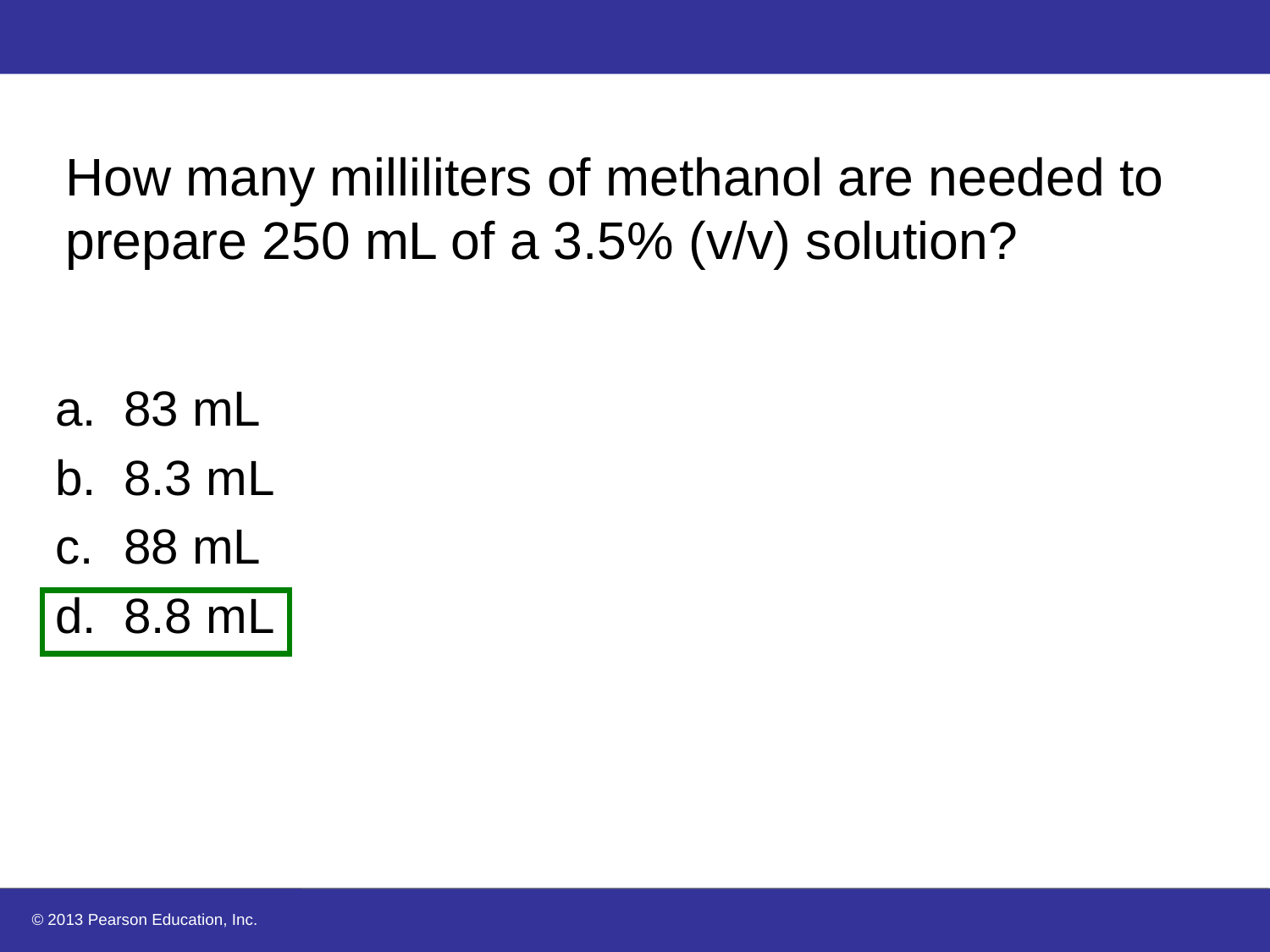

# How many milliliters of methanol are needed to prepare 250 mL of a 3.5% (v/v) solution?
83 mL
8.3 mL
88 mL
8.8 mL

© 2013 Pearson Education, Inc.